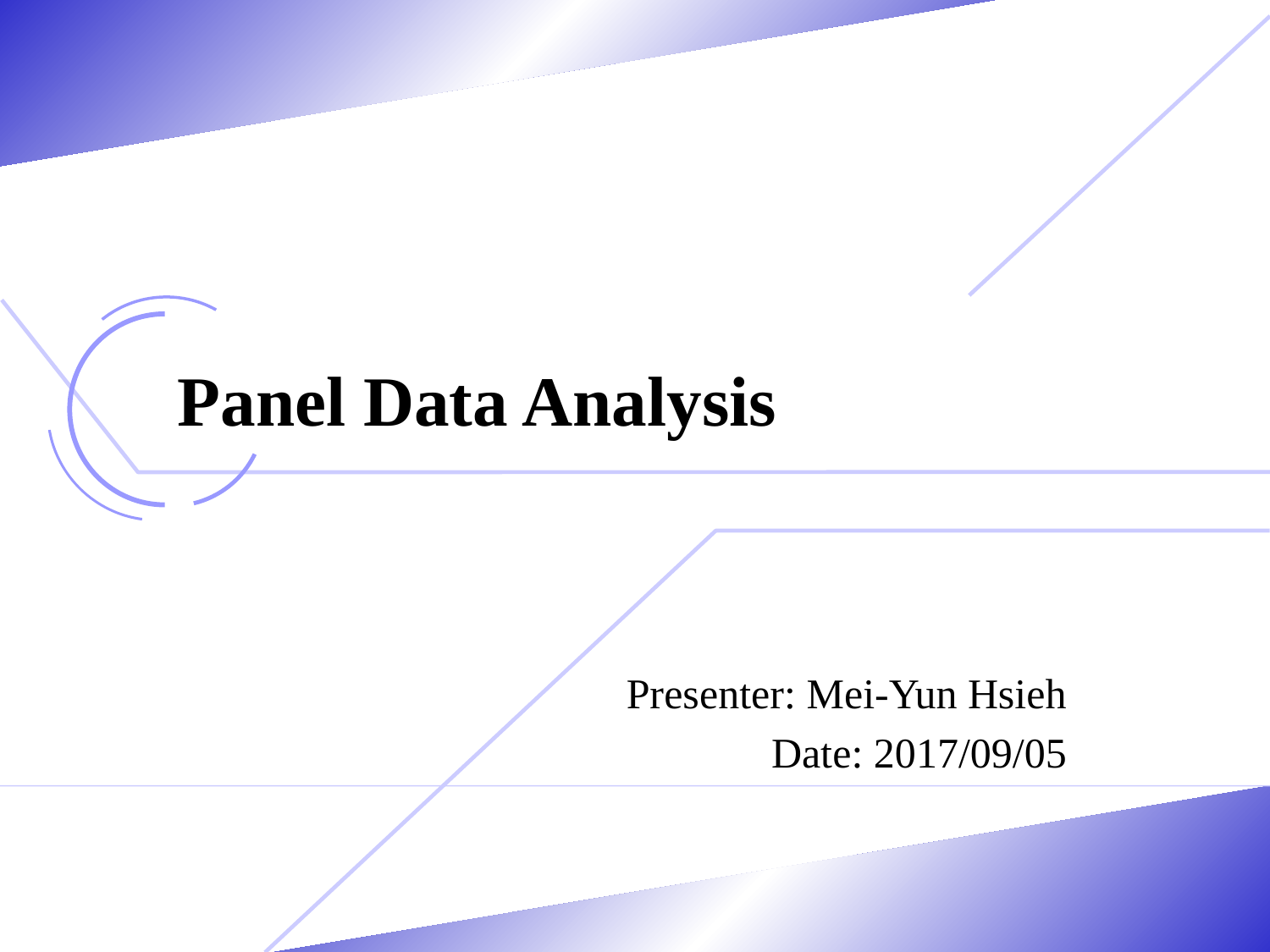

# Panel Data Analysis
Presenter: Mei-Yun Hsieh
Date: 2017/09/05